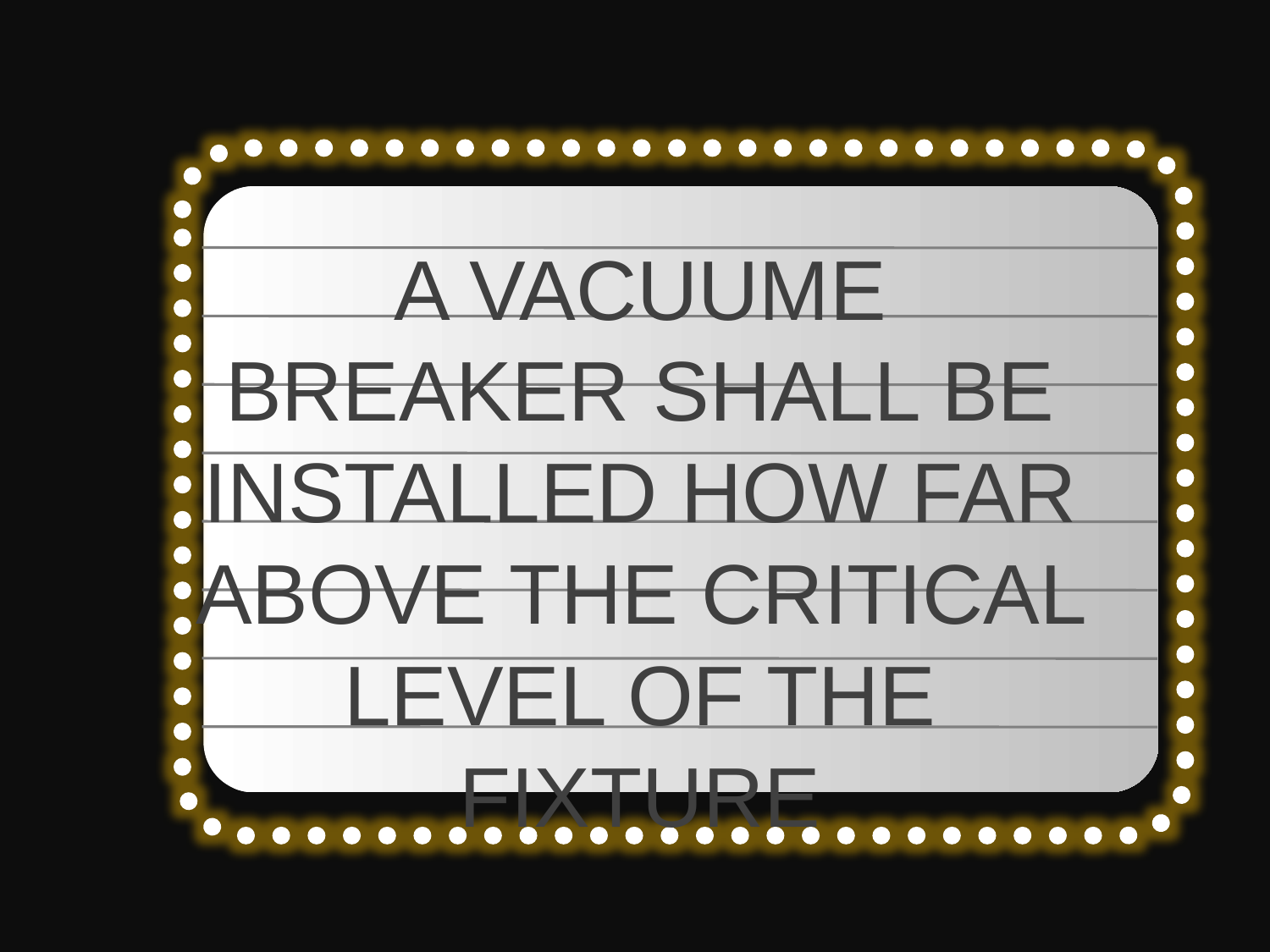

A VACUUME BREAKER SHALL BE INSTALLED HOW FAR ABOVE THE CRITICAL LEVEL OF THE FIXTURE